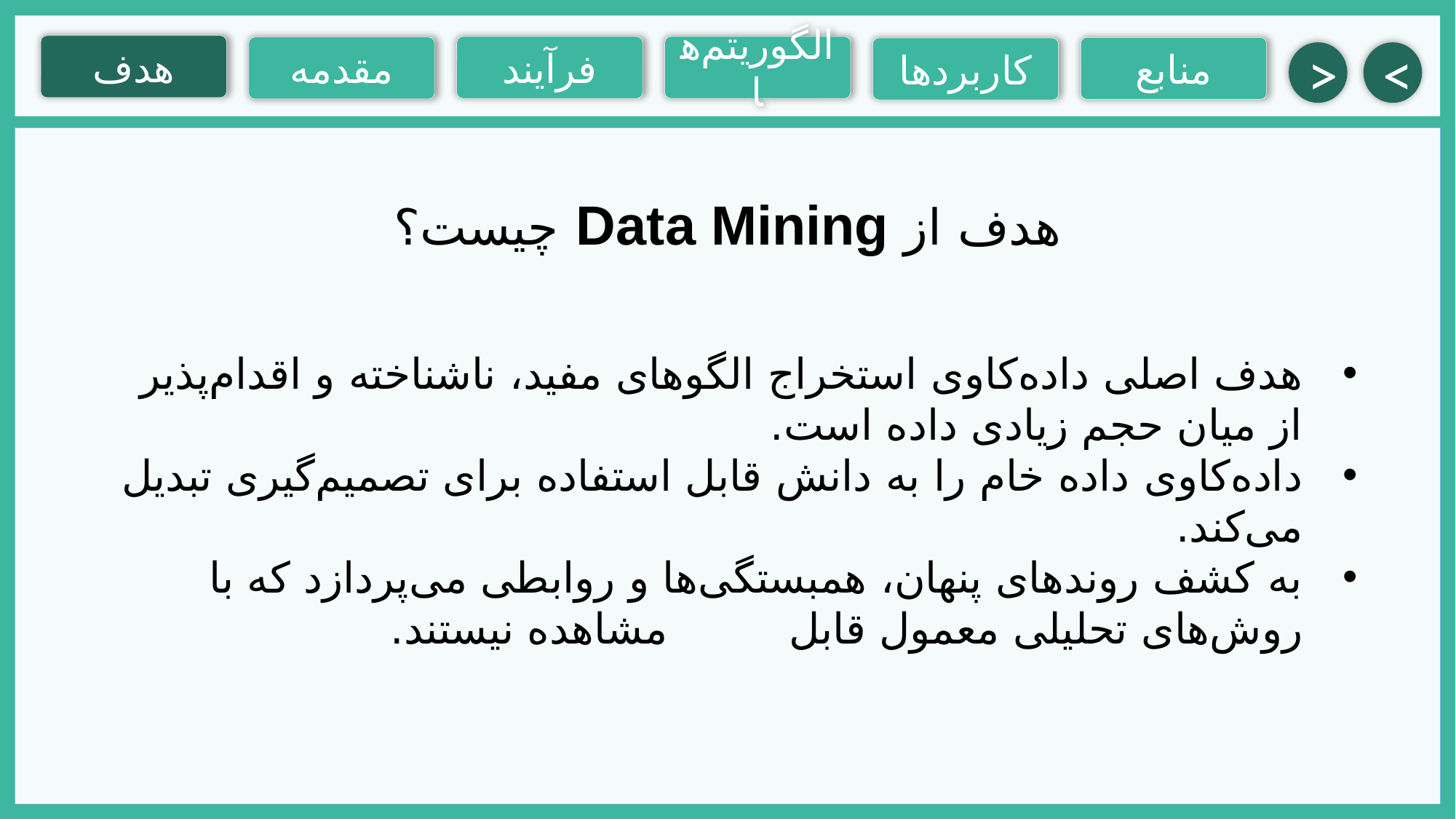

هدف
فرآیند
الگوریتم‌ها
مقدمه
منابع
کاربردها
>
<

هدف از Data Mining چیست؟
هدف اصلی داده‌کاوی استخراج الگوهای مفید، ناشناخته و اقدام‌پذیر از میان حجم زیادی داده است.
داده‌کاوی داده خام را به دانش قابل استفاده برای تصمیم‌گیری تبدیل می‌کند.
به کشف روندهای پنهان، همبستگی‌ها و روابطی می‌پردازد که با روش‌های تحلیلی معمول قابل         مشاهده نیستند.